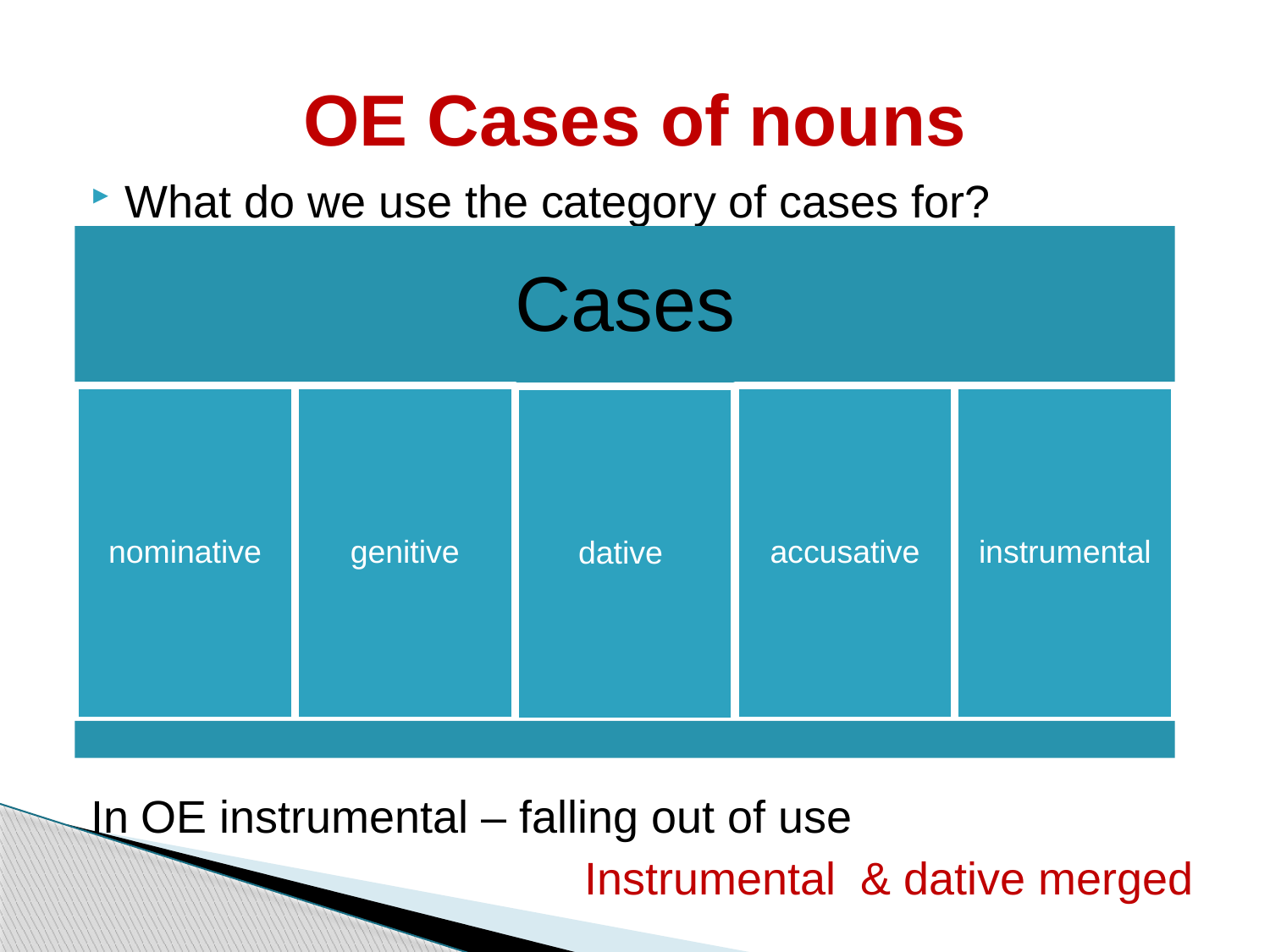

# OE Cases of nouns
What do we use the category of cases for?

In OE instrumental – falling out of use
Instrumental  & dative merged
Cases
nominative
genitive
dative
accusative
instrumental